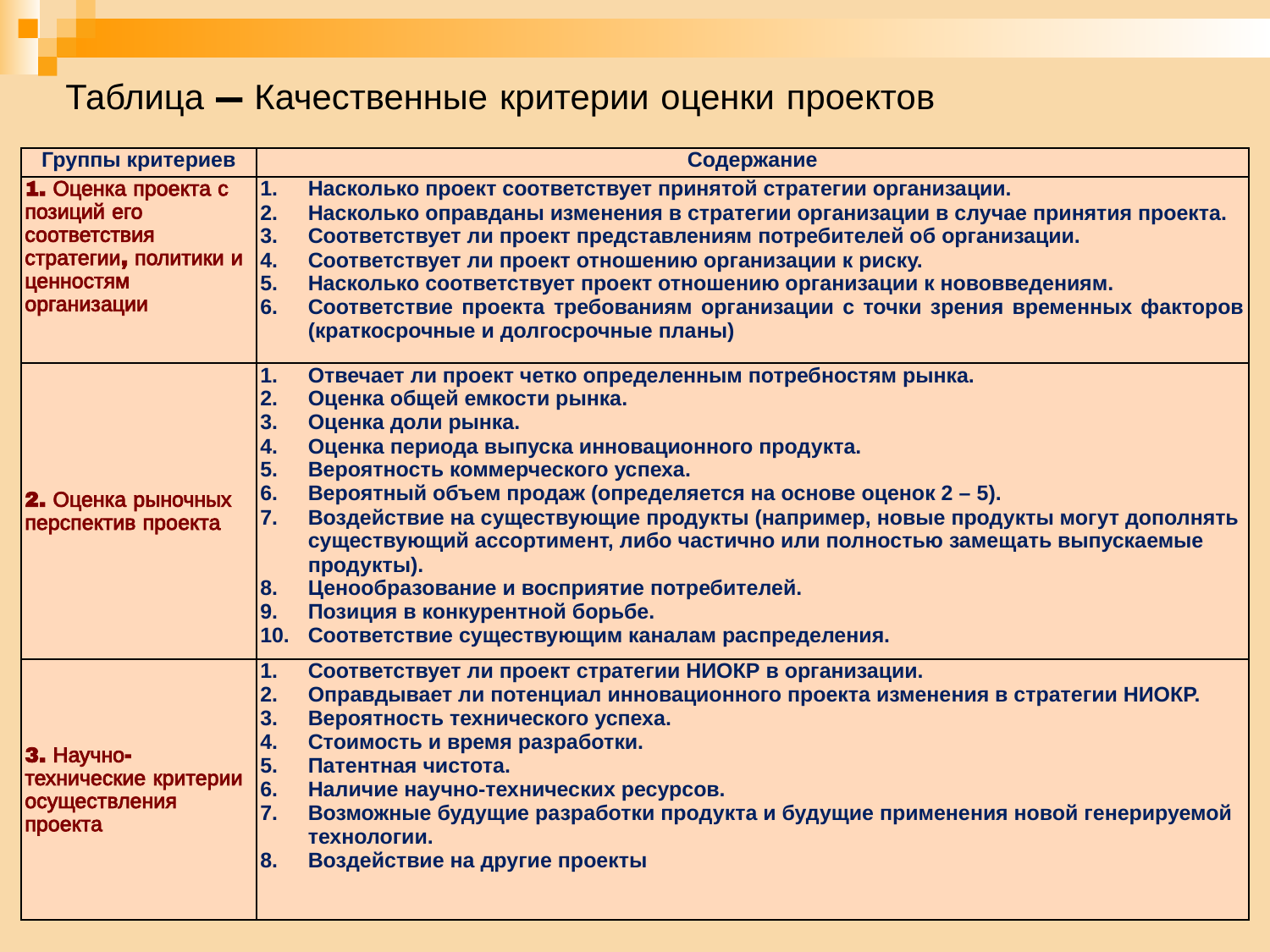

# Таблица ― Качественные критерии оценки проектов
| Группы критериев | Содержание |
| --- | --- |
| 1. Оценка проекта с позиций его соответствия стратегии, политики и ценностям организации | Насколько проект соответствует принятой стратегии организации. Насколько оправданы изменения в стратегии организации в случае принятия проекта. Соответствует ли проект представлениям потребителей об организации. Соответствует ли проект отношению организации к риску. Насколько соответствует проект отношению организации к нововведениям. Соответствие проекта требованиям организации с точки зрения временных факторов (краткосрочные и долгосрочные планы) |
| 2. Оценка рыночных перспектив проекта | Отвечает ли проект четко определенным потребностям рынка. Оценка общей емкости рынка. Оценка доли рынка. Оценка периода выпуска инновационного продукта. Вероятность коммерческого успеха. Вероятный объем продаж (определяется на основе оценок 2 – 5). Воздействие на существующие продукты (например, новые продукты могут дополнять существующий ассортимент, либо частично или полностью замещать выпускаемые продукты). Ценообразование и восприятие потребителей. Позиция в конкурентной борьбе. Соответствие существующим каналам распределения. |
| 3. Научно-технические критерии осуществления проекта | Соответствует ли проект стратегии НИОКР в организации. Оправдывает ли потенциал инновационного проекта изменения в стратегии НИОКР. Вероятность технического успеха. Стоимость и время разработки. Патентная чистота. Наличие научно-технических ресурсов. Возможные будущие разработки продукта и будущие применения новой генерируемой технологии. Воздействие на другие проекты |
3